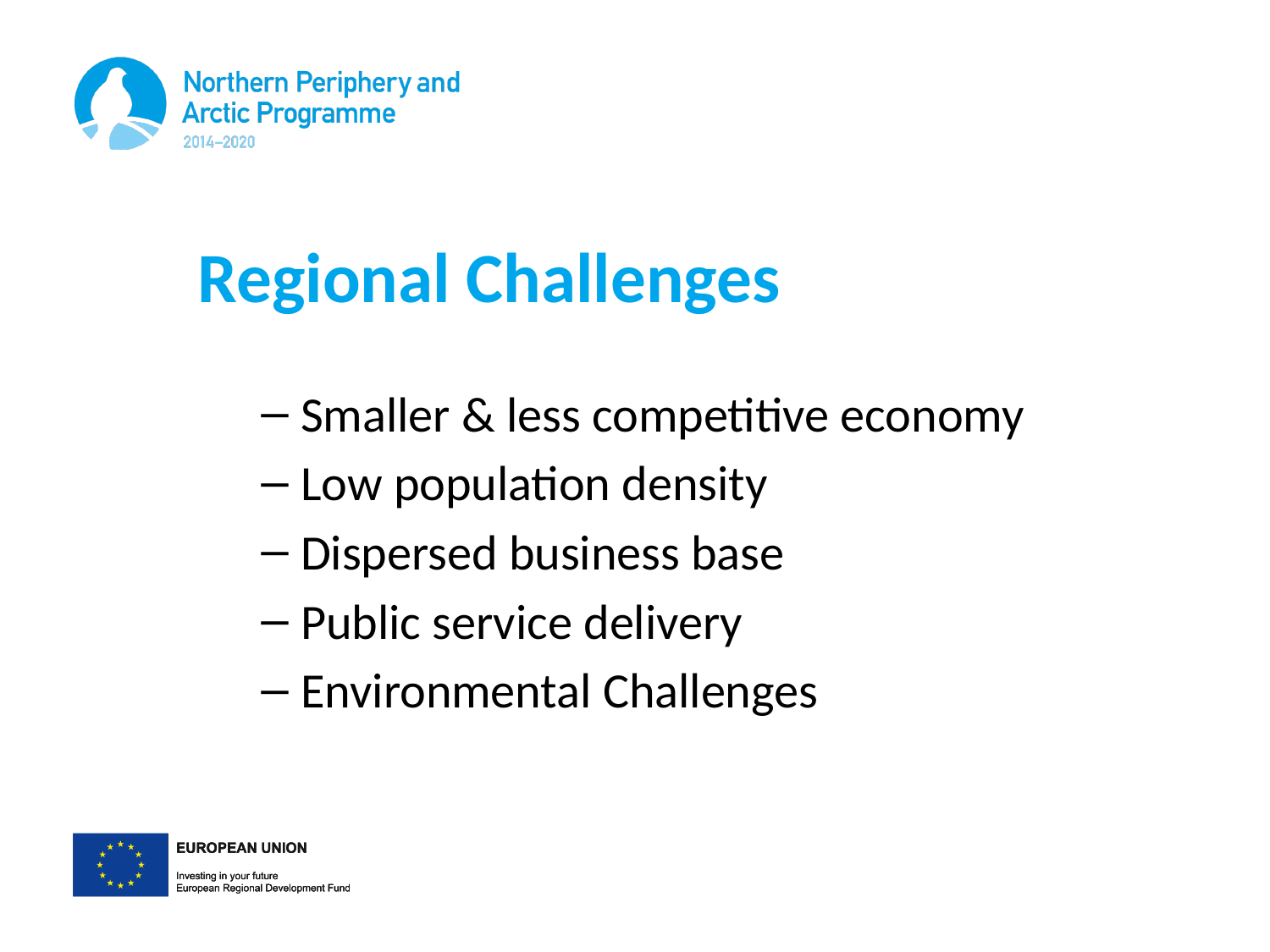

# Regional Challenges
Smaller & less competitive economy
Low population density
Dispersed business base
Public service delivery
Environmental Challenges